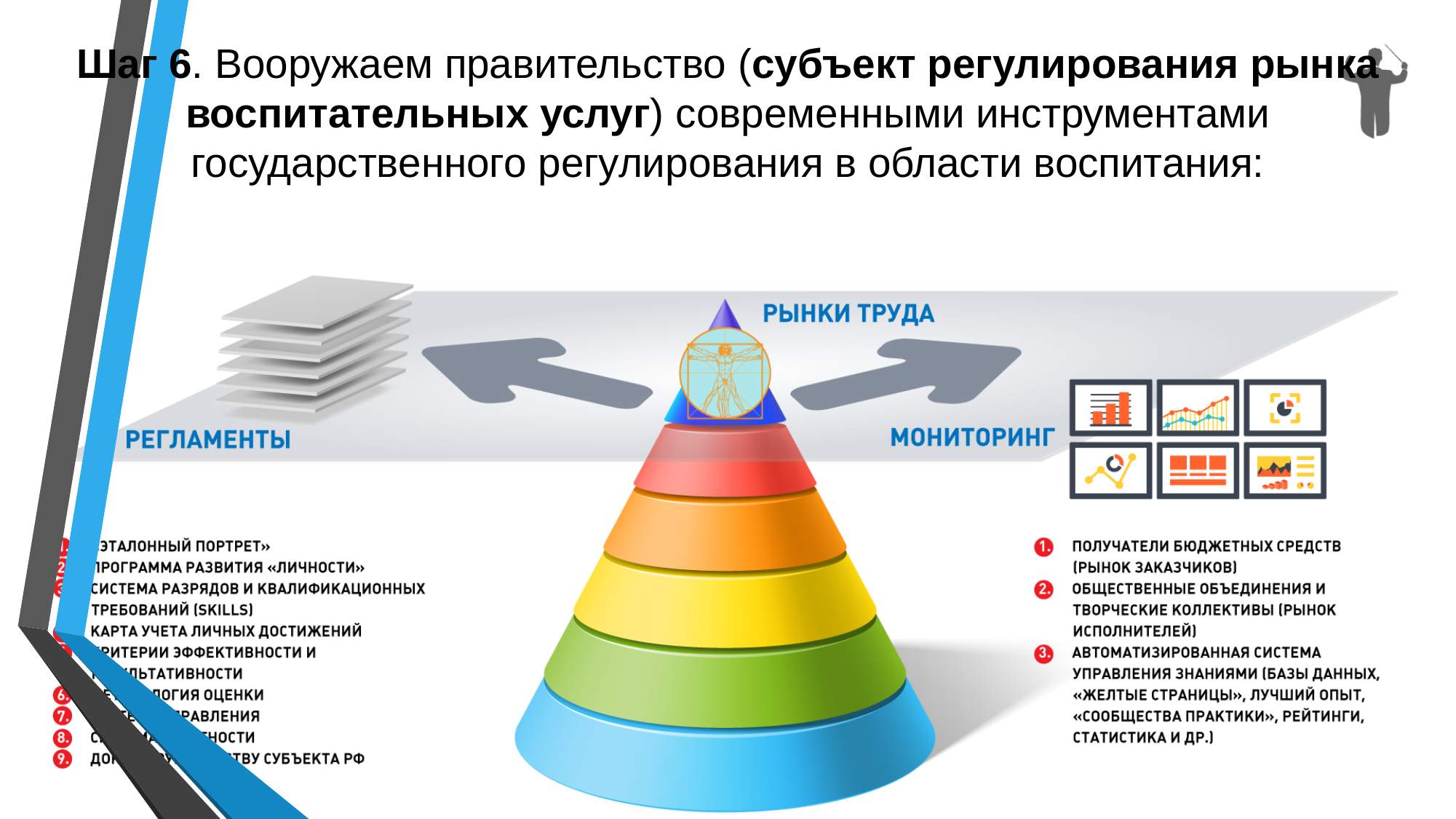

# Шаг 6. Вооружаем правительство (субъект регулирования рынка воспитательных услуг) современными инструментами государственного регулирования в области воспитания: